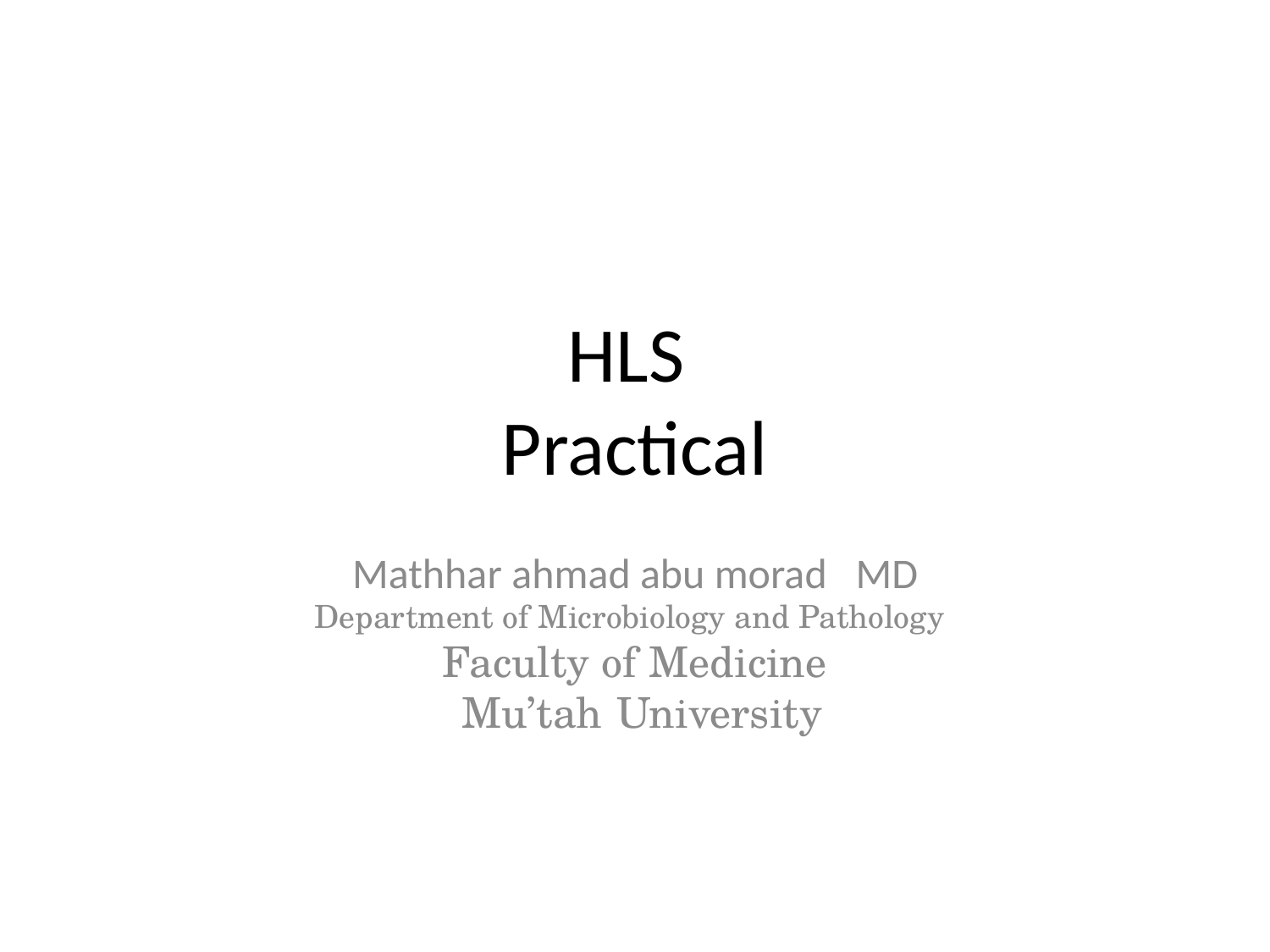

# HLS Practical
Mathhar ahmad abu morad   MD
Department of Microbiology and Pathology
Faculty of Medicine
 Mu’tah University